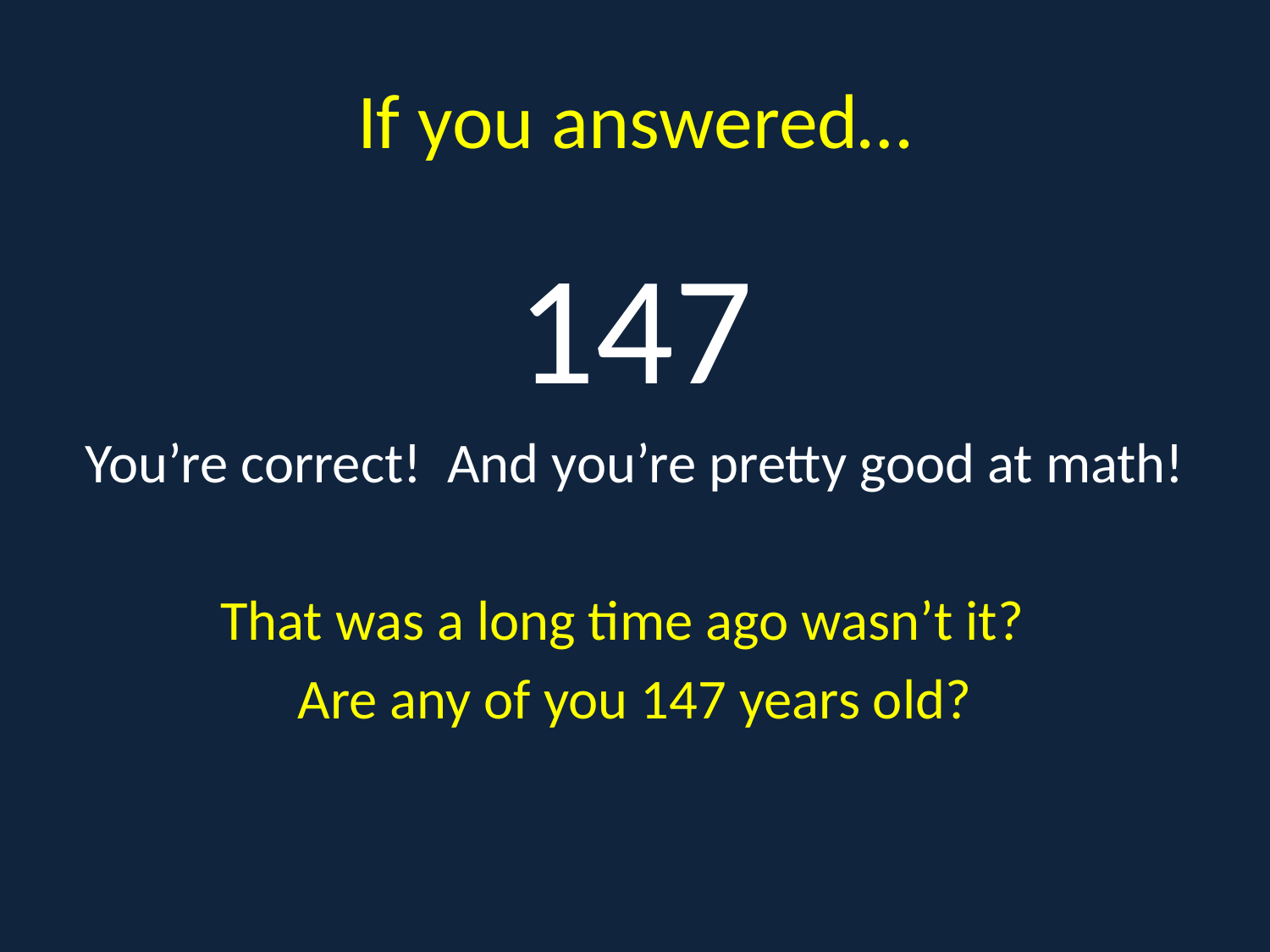

# If you answered…
147
You’re correct!  And you’re pretty good at math!

That was a long time ago wasn’t it?
Are any of you 147 years old?